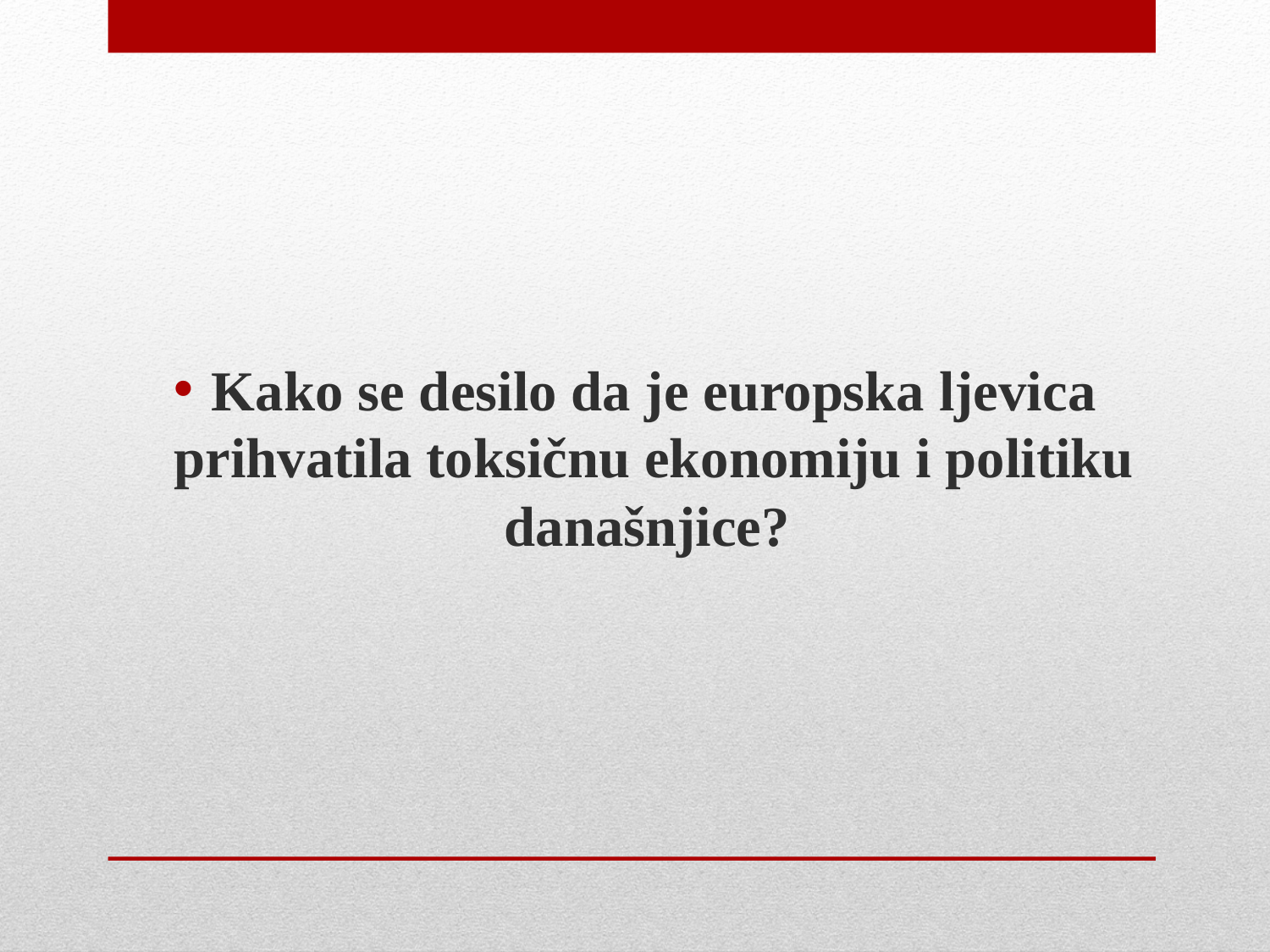

Kako se desilo da je europska ljevica prihvatila toksičnu ekonomiju i politiku današnjice?